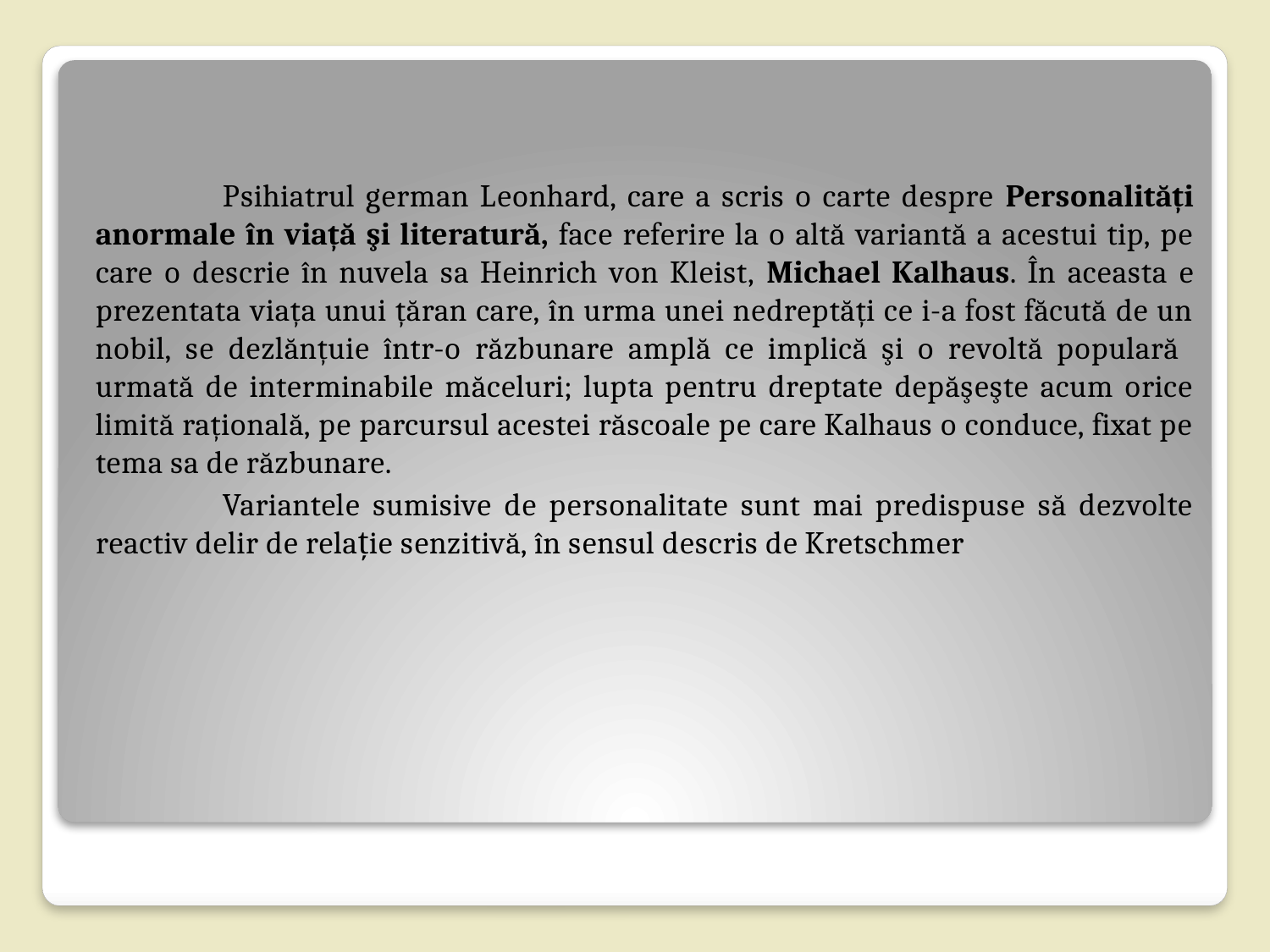

Psihiatrul german Leonhard, care a scris o carte despre Personalităţi anormale în viaţă şi literatură, face referire la o altă variantă a acestui tip, pe care o descrie în nuvela sa Heinrich von Kleist, Michael Kalhaus. În aceasta e prezentata viaţa unui ţăran care, în urma unei nedreptăţi ce i-a fost făcută de un nobil, se dezlănţuie într-o răzbunare amplă ce implică şi o revoltă populară  urmată de interminabile măceluri; lupta pentru dreptate depăşeşte acum orice limită raţională, pe parcursul acestei răscoale pe care Kalhaus o conduce, fixat pe tema sa de răzbunare.
	Variantele sumisive de personalitate sunt mai predispuse să dezvolte reactiv delir de relație senzitivă, în sensul descris de Kretschmer